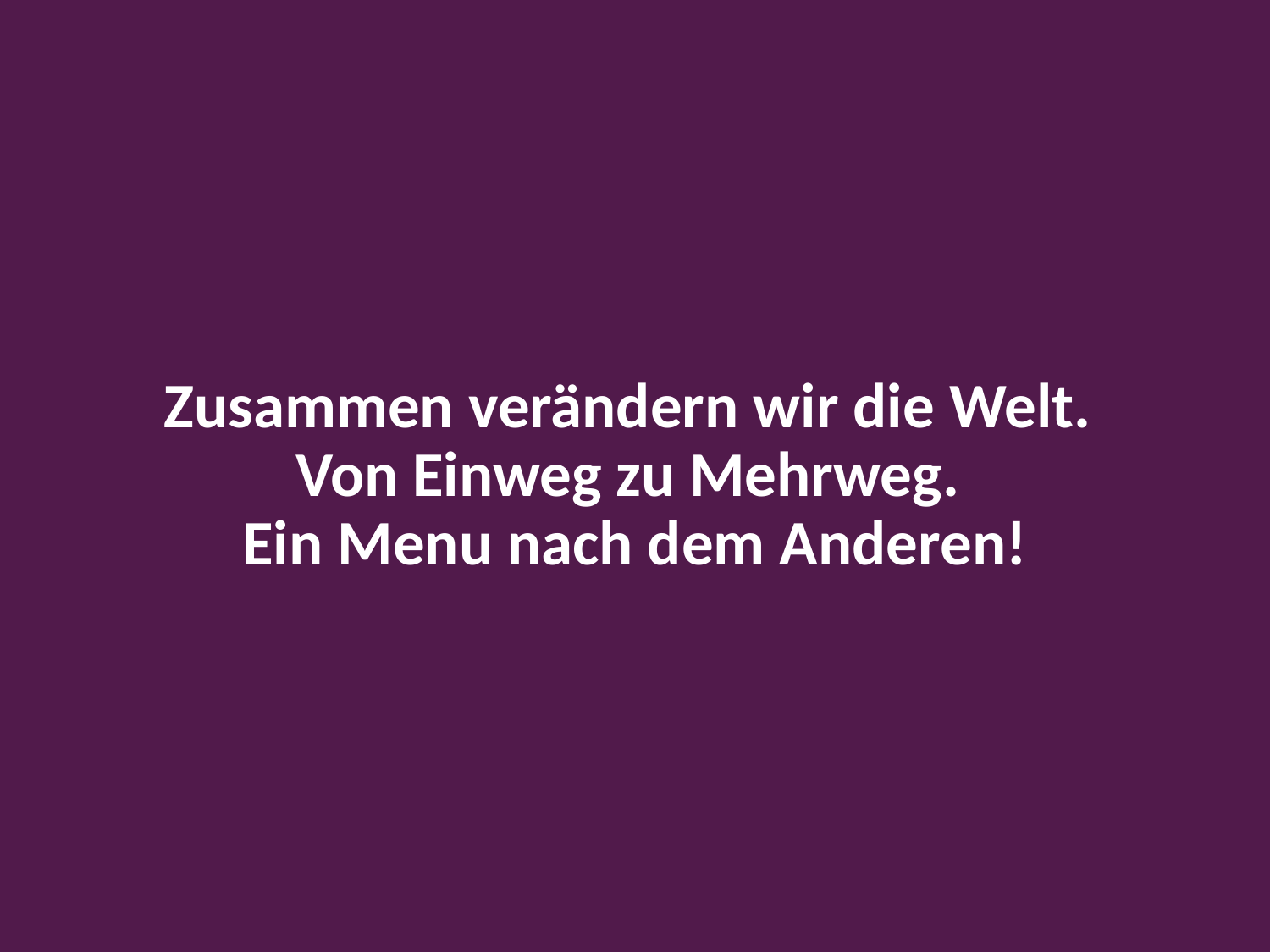

# Zusammen verändern wir die Welt. Von Einweg zu Mehrweg. Ein Menu nach dem Anderen!